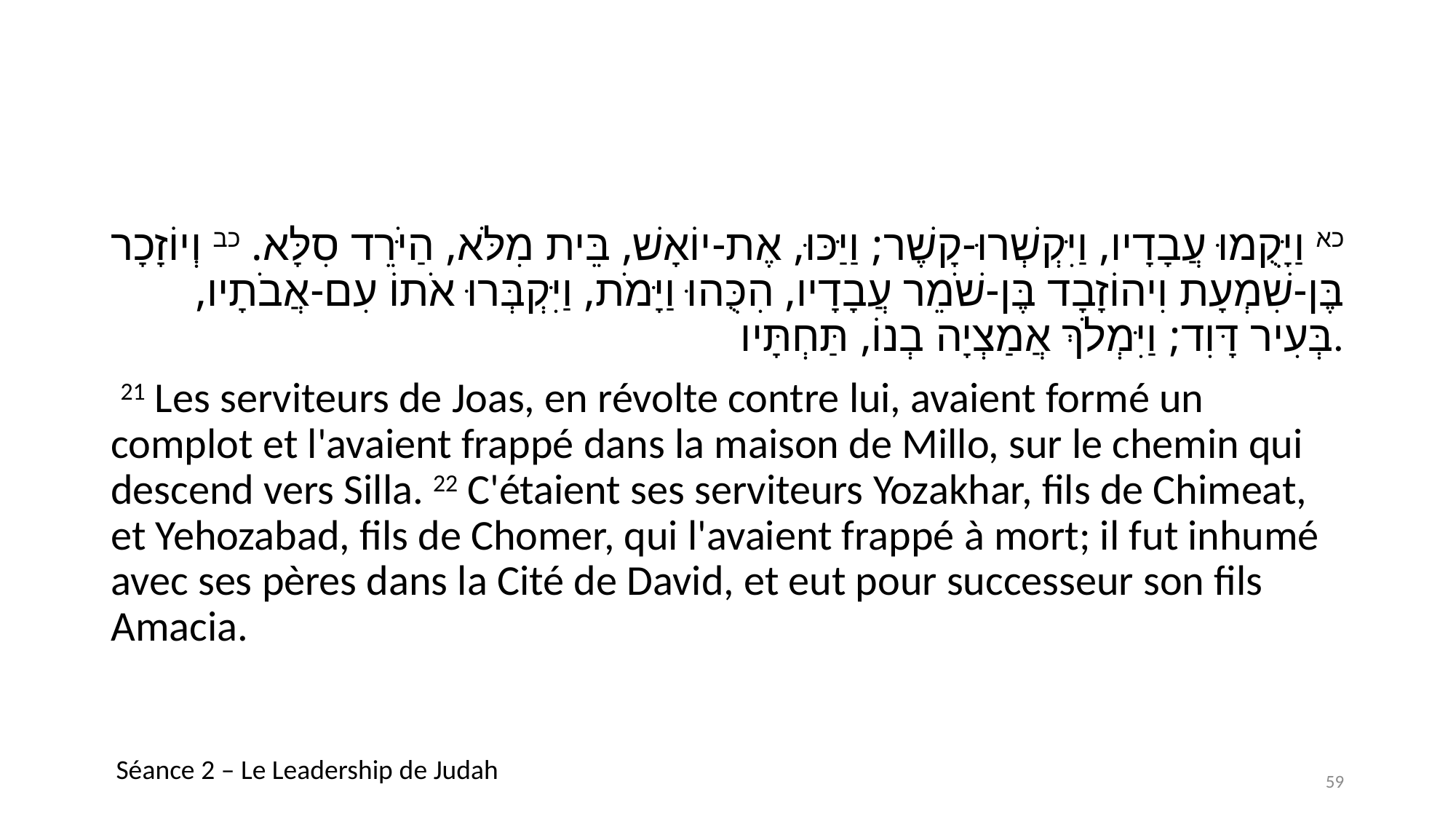

#
כא וַיָּקֻמוּ עֲבָדָיו, וַיִּקְשְׁרוּ-קָשֶׁר; וַיַּכּוּ, אֶת-יוֹאָשׁ, בֵּית מִלֹּא, הַיֹּרֵד סִלָּא. כב וְיוֹזָכָר בֶּן-שִׁמְעָת וִיהוֹזָבָד בֶּן-שֹׁמֵר עֲבָדָיו, הִכֻּהוּ וַיָּמֹת, וַיִּקְבְּרוּ אֹתוֹ עִם-אֲבֹתָיו, בְּעִיר דָּוִד; וַיִּמְלֹךְ אֲמַצְיָה בְנוֹ, תַּחְתָּיו.
 21 Les serviteurs de Joas, en révolte contre lui, avaient formé un complot et l'avaient frappé dans la maison de Millo, sur le chemin qui descend vers Silla. 22 C'étaient ses serviteurs Yozakhar, fils de Chimeat, et Yehozabad, fils de Chomer, qui l'avaient frappé à mort; il fut inhumé avec ses pères dans la Cité de David, et eut pour successeur son fils Amacia.
Séance 2 – Le Leadership de Judah
59